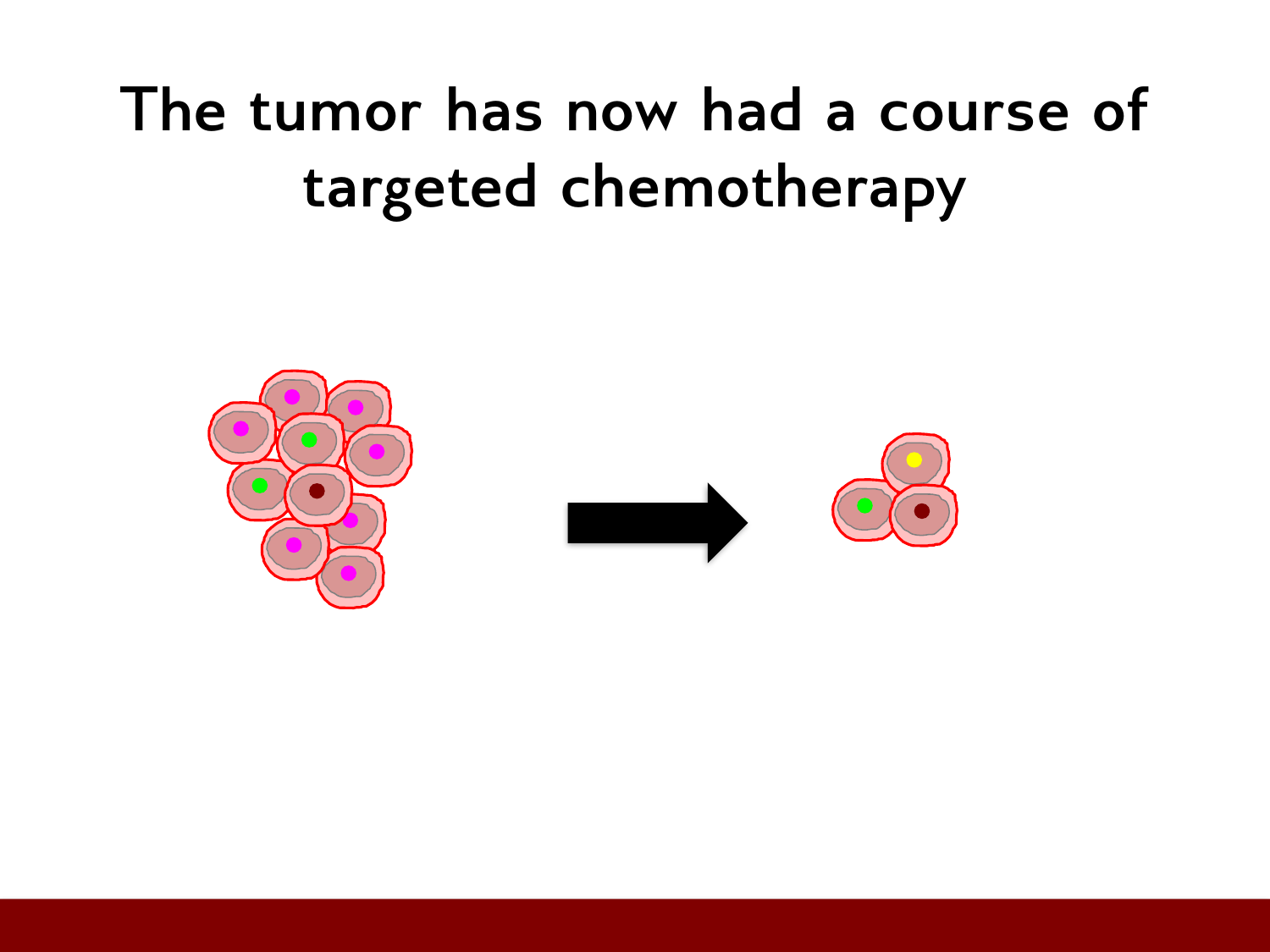

# The tumor has now had a course of targeted chemotherapy